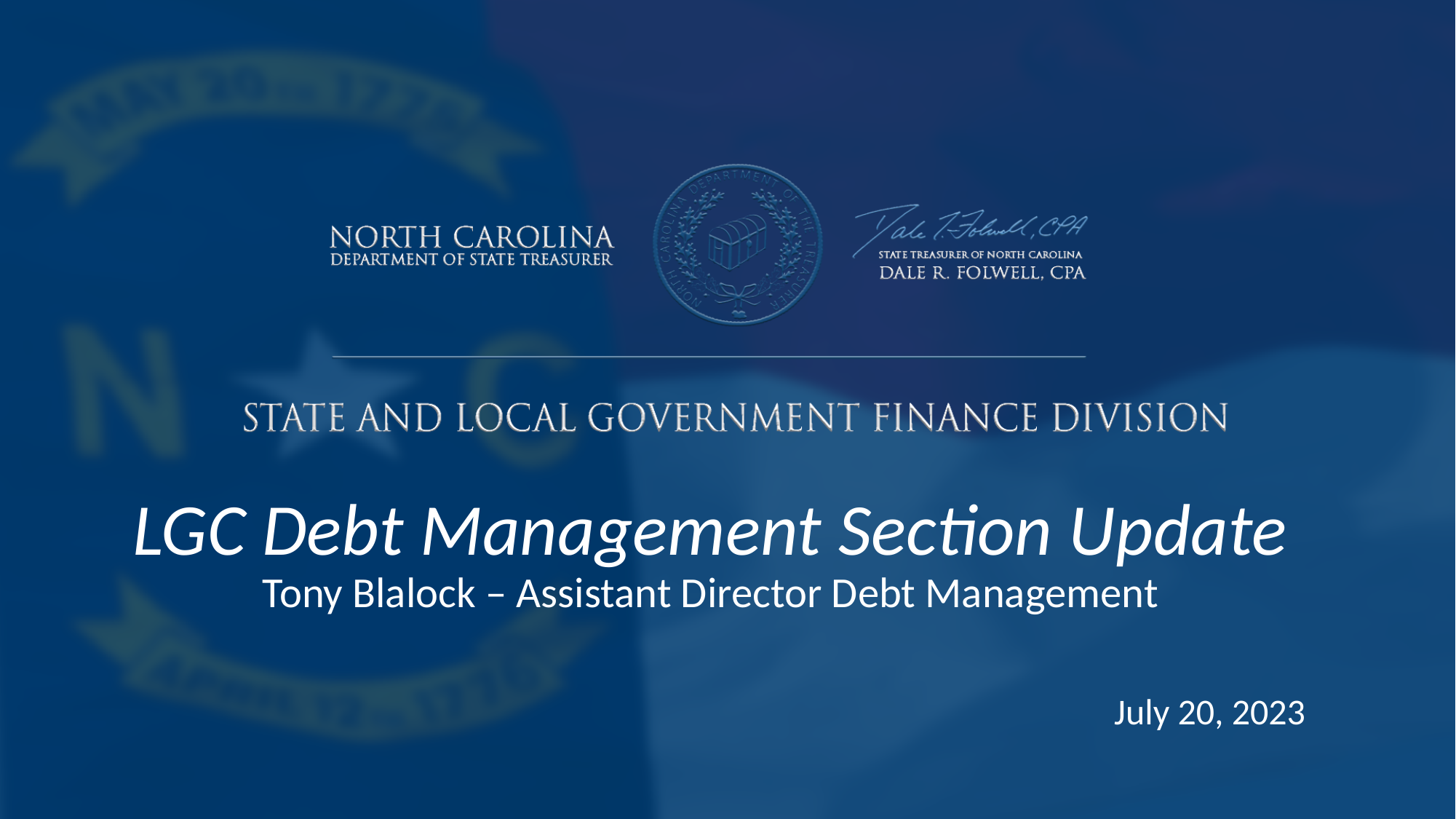

# LGC Debt Management Section Update Tony Blalock – Assistant Director Debt Management
July 20, 2023